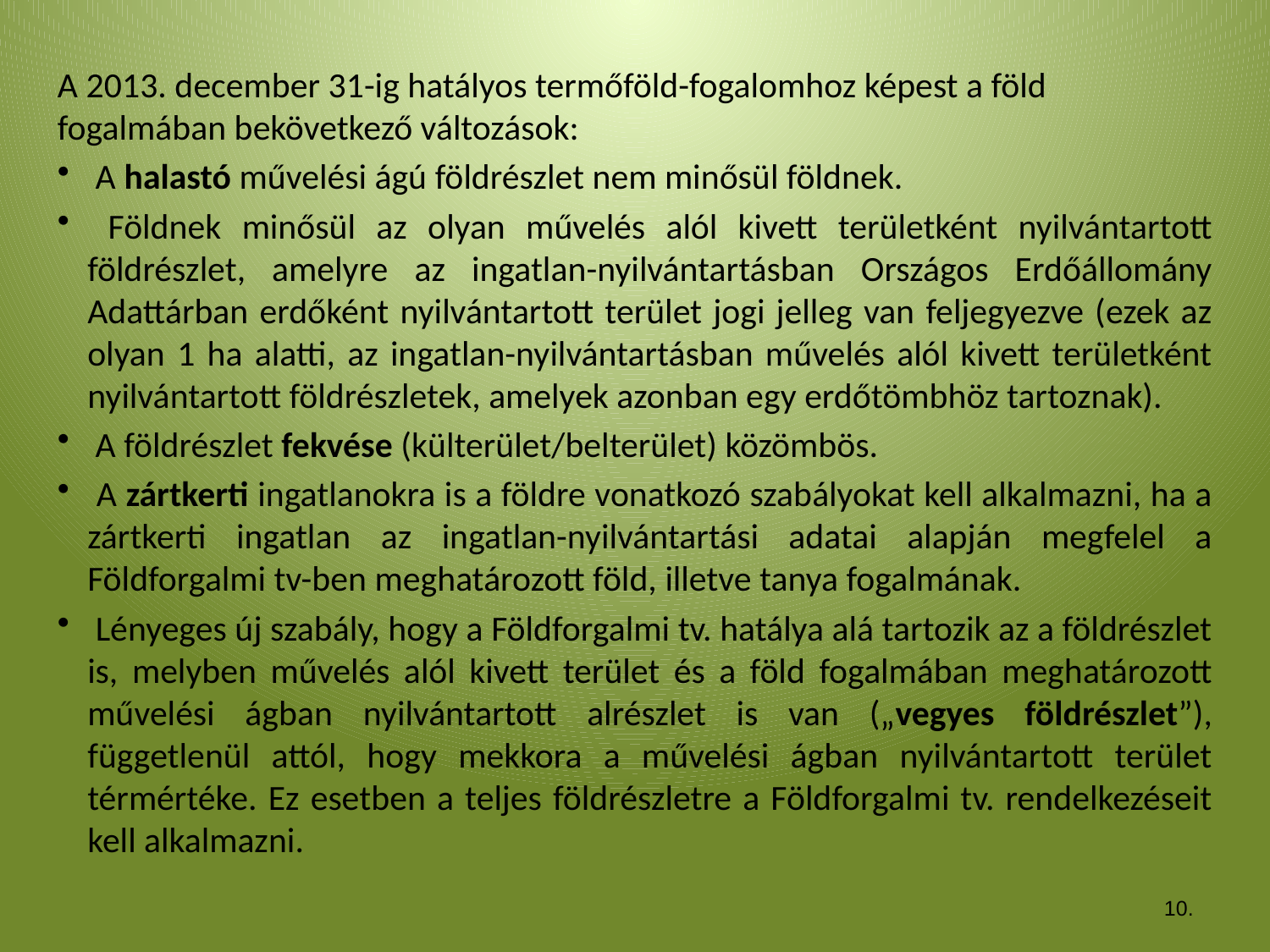

A 2013. december 31-ig hatályos termőföld-fogalomhoz képest a föld fogalmában bekövetkező változások:
 A halastó művelési ágú földrészlet nem minősül földnek.
 Földnek minősül az olyan művelés alól kivett területként nyilvántartott földrészlet, amelyre az ingatlan-nyilvántartásban Országos Erdőállomány Adattárban erdőként nyilvántartott terület jogi jelleg van feljegyezve (ezek az olyan 1 ha alatti, az ingatlan-nyilvántartásban művelés alól kivett területként nyilvántartott földrészletek, amelyek azonban egy erdőtömbhöz tartoznak).
 A földrészlet fekvése (külterület/belterület) közömbös.
 A zártkerti ingatlanokra is a földre vonatkozó szabályokat kell alkalmazni, ha a zártkerti ingatlan az ingatlan-nyilvántartási adatai alapján megfelel a Földforgalmi tv-ben meghatározott föld, illetve tanya fogalmának.
 Lényeges új szabály, hogy a Földforgalmi tv. hatálya alá tartozik az a földrészlet is, melyben művelés alól kivett terület és a föld fogalmában meghatározott művelési ágban nyilvántartott alrészlet is van („vegyes földrészlet”), függetlenül attól, hogy mekkora a művelési ágban nyilvántartott terület térmértéke. Ez esetben a teljes földrészletre a Földforgalmi tv. rendelkezéseit kell alkalmazni.

10.